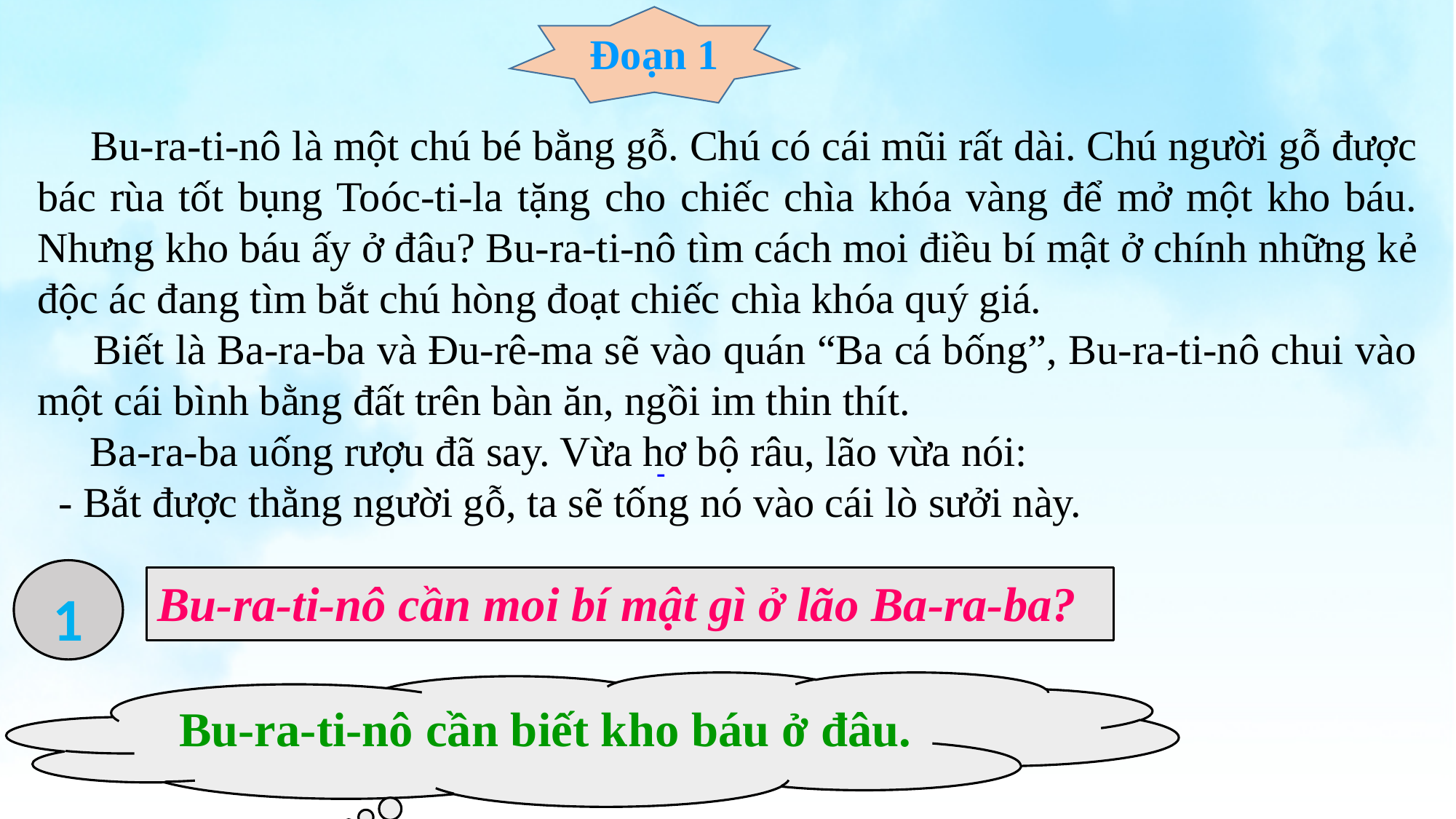

Đoạn 1
     Bu-ra-ti-nô là một chú bé bằng gỗ. Chú có cái mũi rất dài. Chú người gỗ được bác rùa tốt bụng Toóc-ti-la tặng cho chiếc chìa khóa vàng để mở một kho báu. Nhưng kho báu ấy ở đâu? Bu-ra-ti-nô tìm cách moi điều bí mật ở chính những kẻ độc ác đang tìm bắt chú hòng đoạt chiếc chìa khóa quý giá.
     Biết là Ba-ra-ba và Đu-rê-ma sẽ vào quán “Ba cá bống”, Bu-ra-ti-nô chui vào một cái bình bằng đất trên bàn ăn, ngồi im thin thít.
     Ba-ra-ba uống rượu đã say. Vừa hơ bộ râu, lão vừa nói:
  - Bắt được thằng người gỗ, ta sẽ tống nó vào cái lò sưởi này.

-
1
Bu-ra-ti-nô cần moi bí mật gì ở lão Ba-ra-ba?
Bu-ra-ti-nô cần biết kho báu ở đâu.